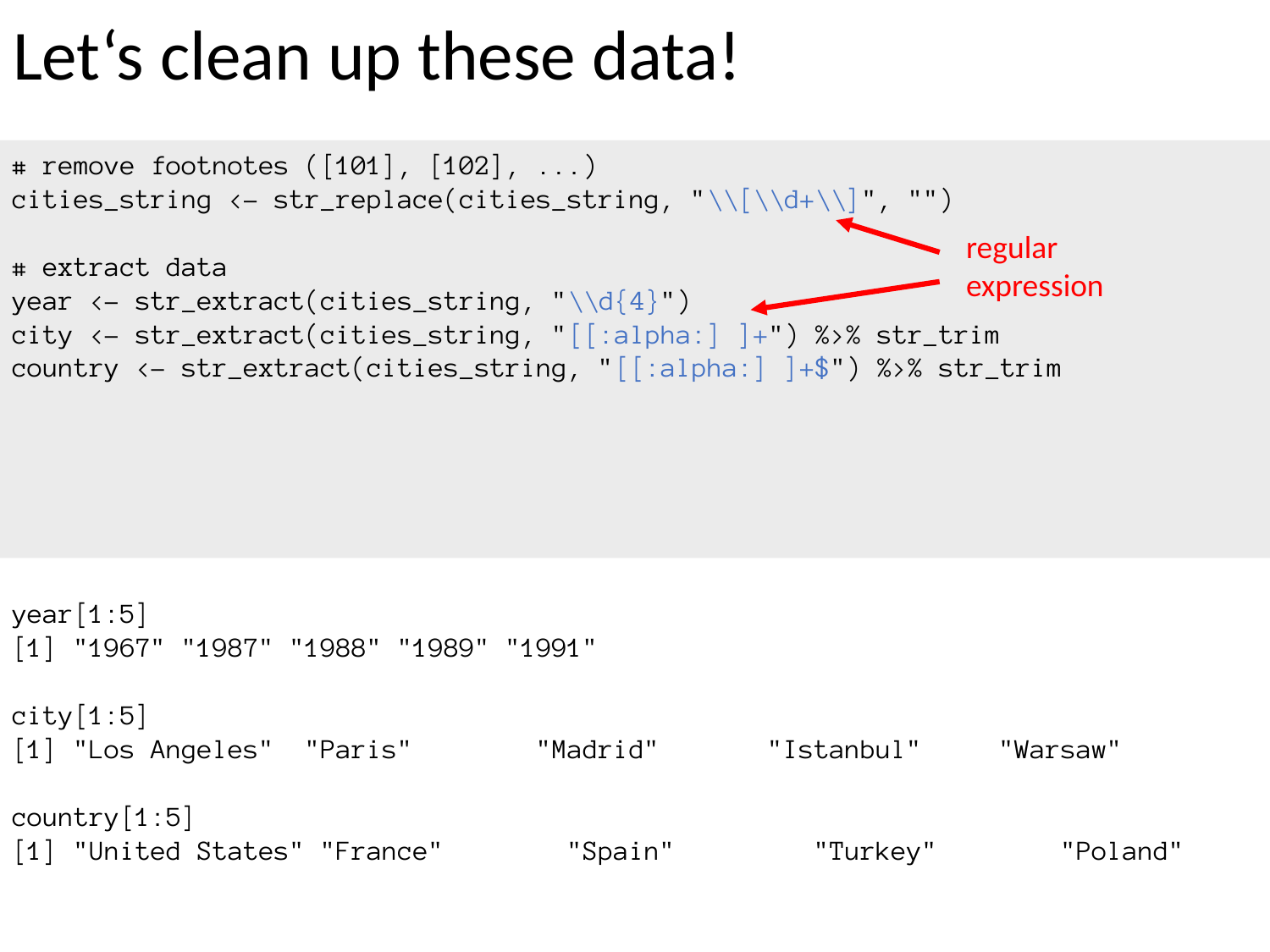

# Let‘s clean up these data!
# remove footnotes ([101], [102], ...)
cities_string <- str_replace(cities_string, "\\[\\d+\\]", "")

# extract data
year <- str_extract(cities_string, "\\d{4}")
city <- str_extract(cities_string, "[[:alpha:] ]+") %>% str_trim
country <- str_extract(cities_string, "[[:alpha:] ]+$") %>% str_trim

regular expression
year[1:5]
[1] "1967" "1987" "1988" "1989" "1991"

city[1:5]
[1] "Los Angeles"  "Paris"        "Madrid"       "Istanbul"     "Warsaw"

country[1:5]
[1] "United States" "France"        "Spain"         "Turkey"        "Poland"